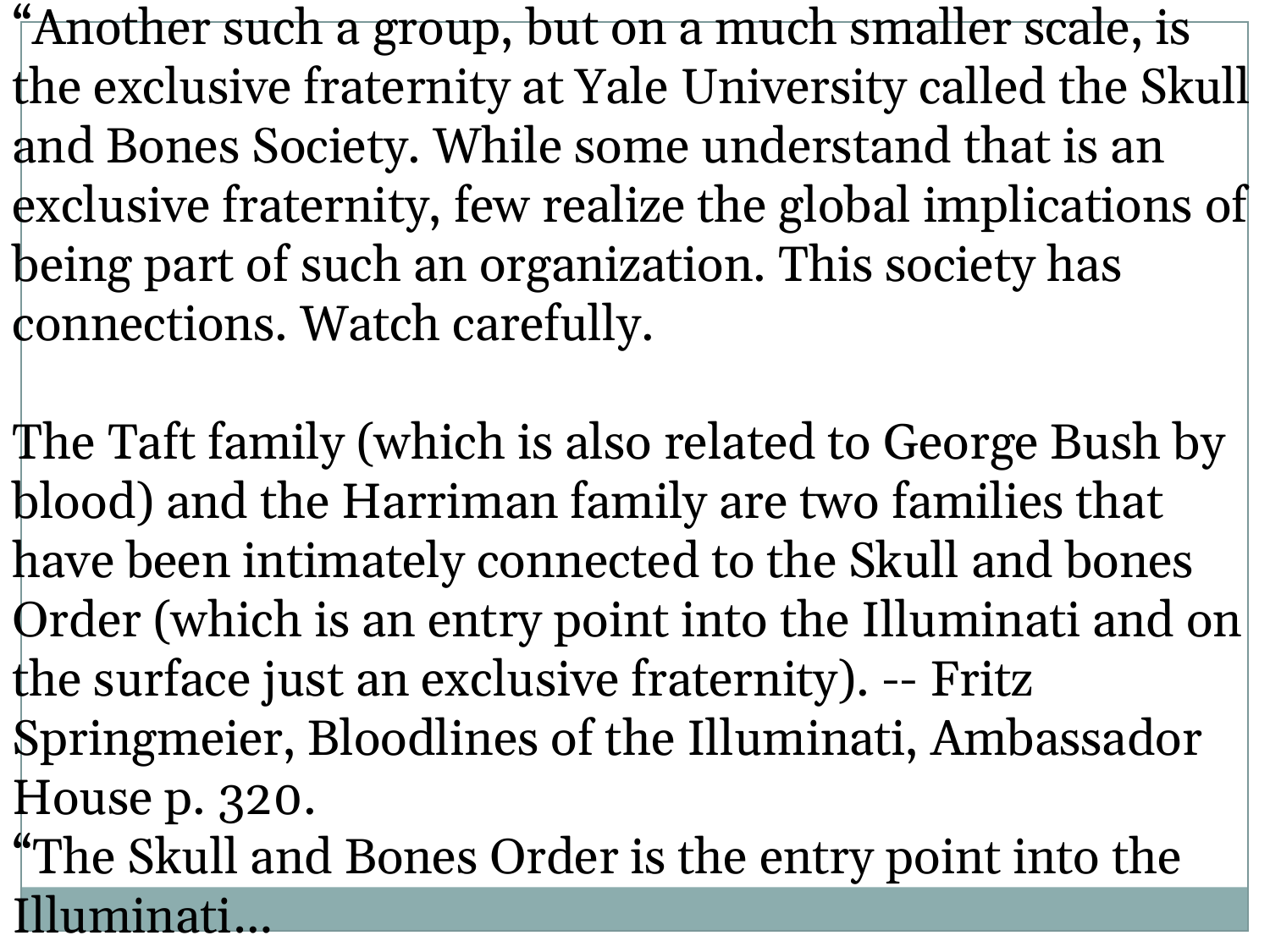

“Another such a group, but on a much smaller scale, is the exclusive fraternity at Yale University called the Skull and Bones Society. While some understand that is an exclusive fraternity, few realize the global implications of being part of such an organization. This society has connections. Watch carefully.
The Taft family (which is also related to George Bush by blood) and the Harriman family are two families that have been intimately connected to the Skull and bones Order (which is an entry point into the Illuminati and on the surface just an exclusive fraternity). -- Fritz Springmeier, Bloodlines of the Illuminati, Ambassador House p. 320.
“The Skull and Bones Order is the entry point into the Illuminati…